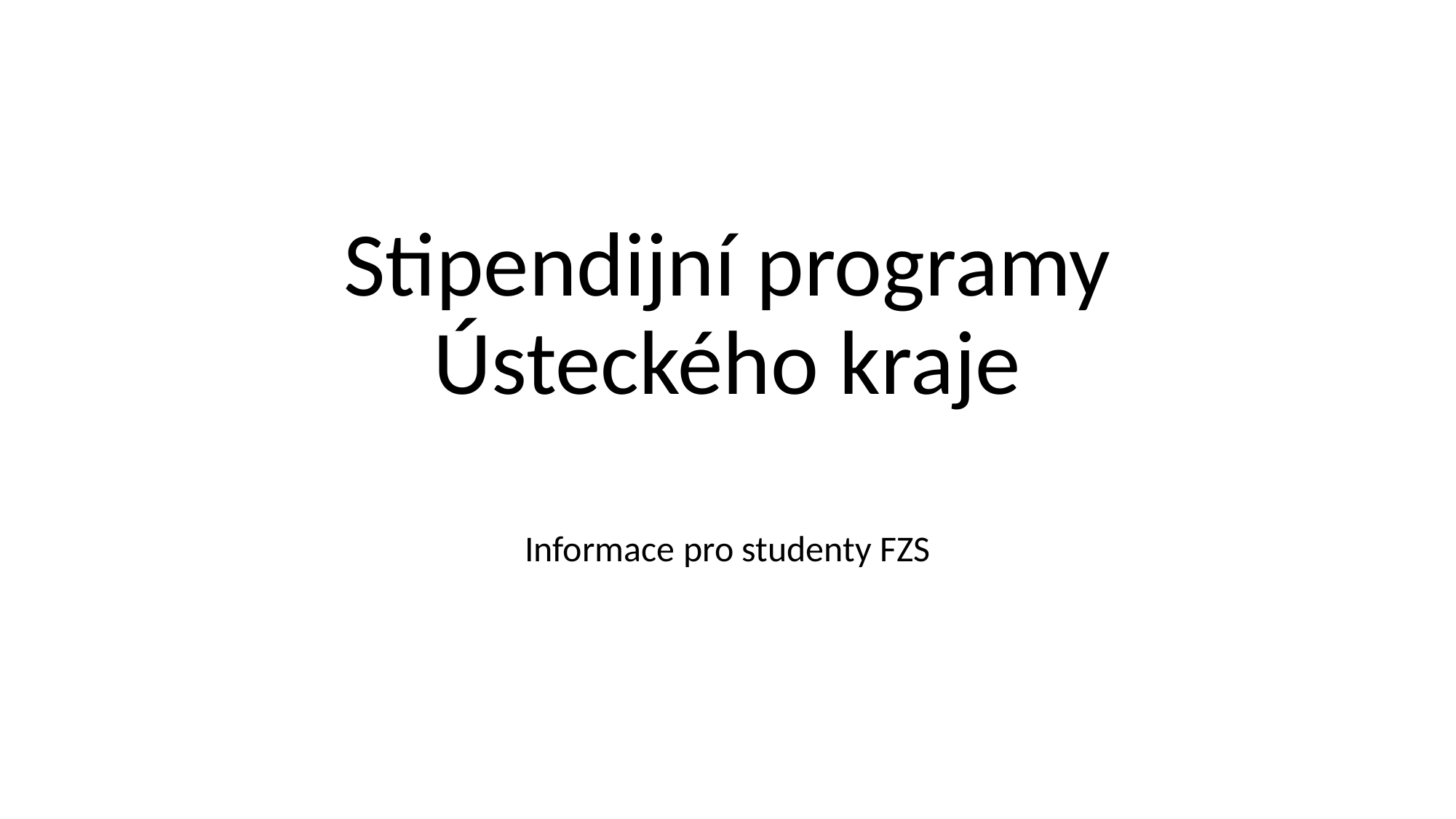

# Stipendijní programy Ústeckého kraje
Informace pro studenty FZS